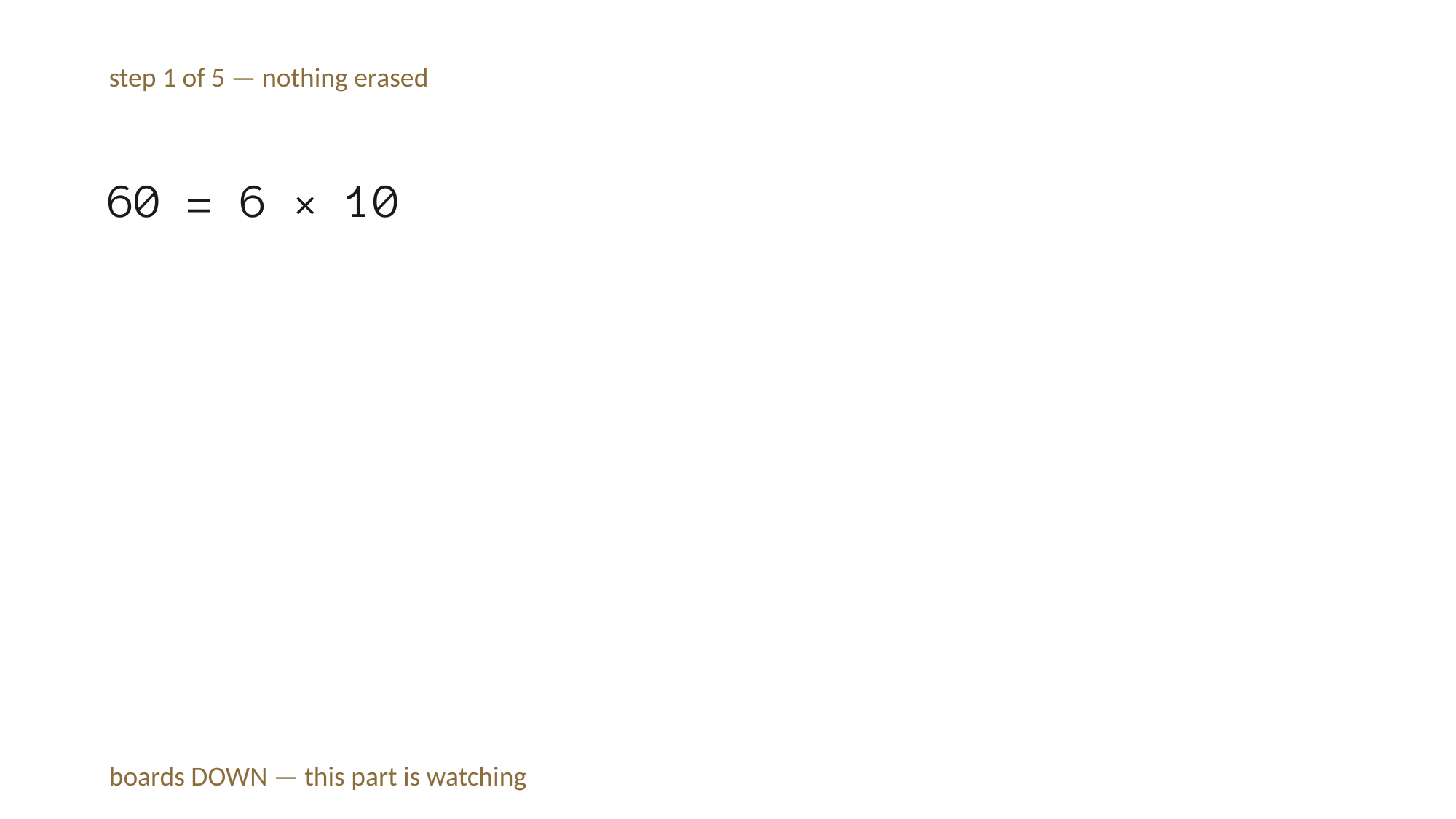

step 1 of 5 — nothing erased
60 = 6 × 10
boards DOWN — this part is watching